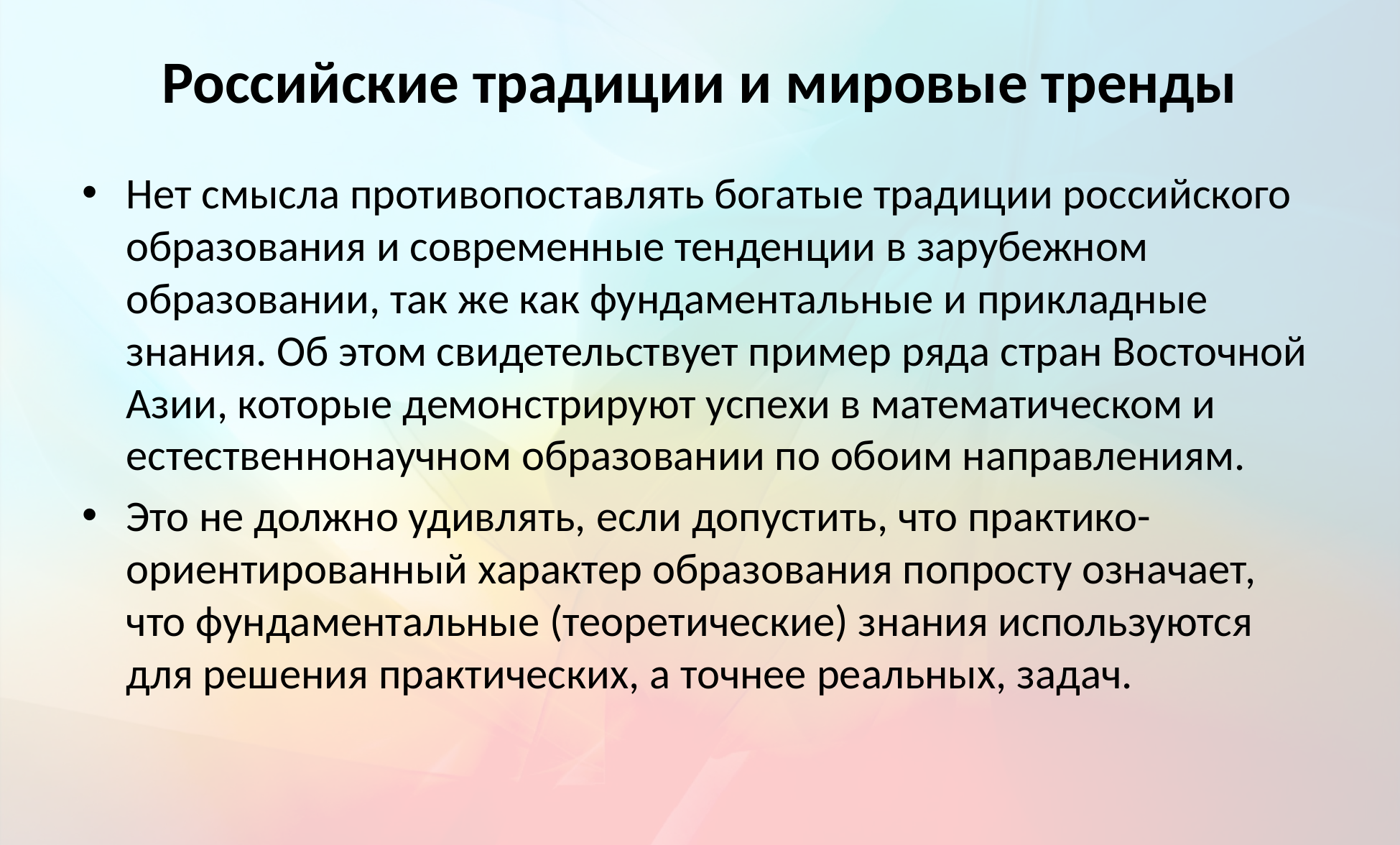

# Российские традиции и мировые тренды
Нет смысла противопоставлять богатые традиции российского образования и современные тенденции в зарубежном образовании, так же как фундаментальные и прикладные знания. Об этом свидетельствует пример ряда стран Восточной Азии, которые демонстрируют успехи в математическом и естественнонаучном образовании по обоим направлениям.
Это не должно удивлять, если допустить, что практико-ориентированный характер образования попросту означает, что фундаментальные (теоретические) знания используются для решения практических, а точнее реальных, задач.